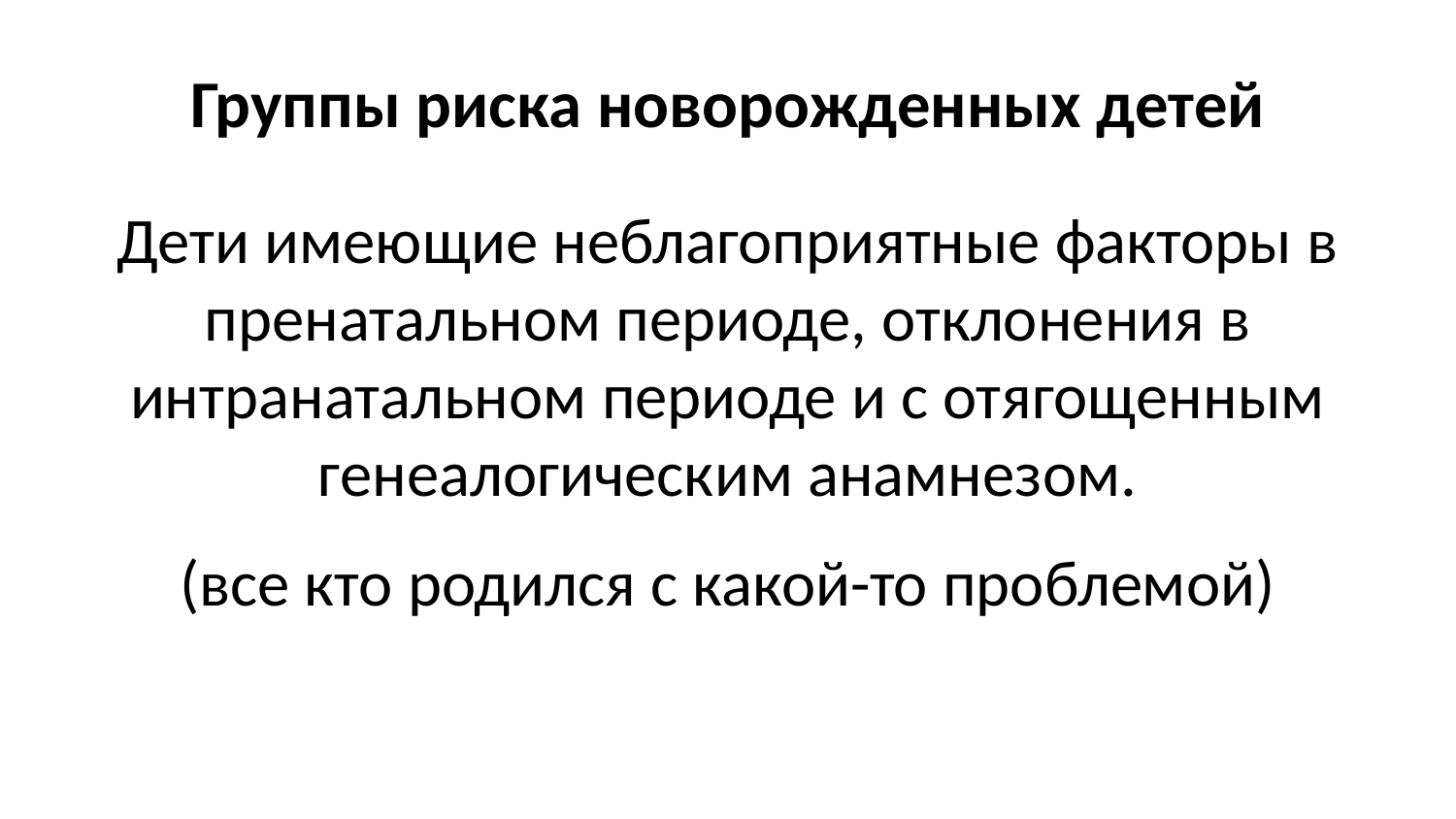

# Группы риска новорожденных детей
Дети имеющие неблагоприятные факторы в пренатальном периоде, отклонения в интранатальном периоде и с отягощенным генеалогическим анамнезом.
(все кто родился с какой-то проблемой)